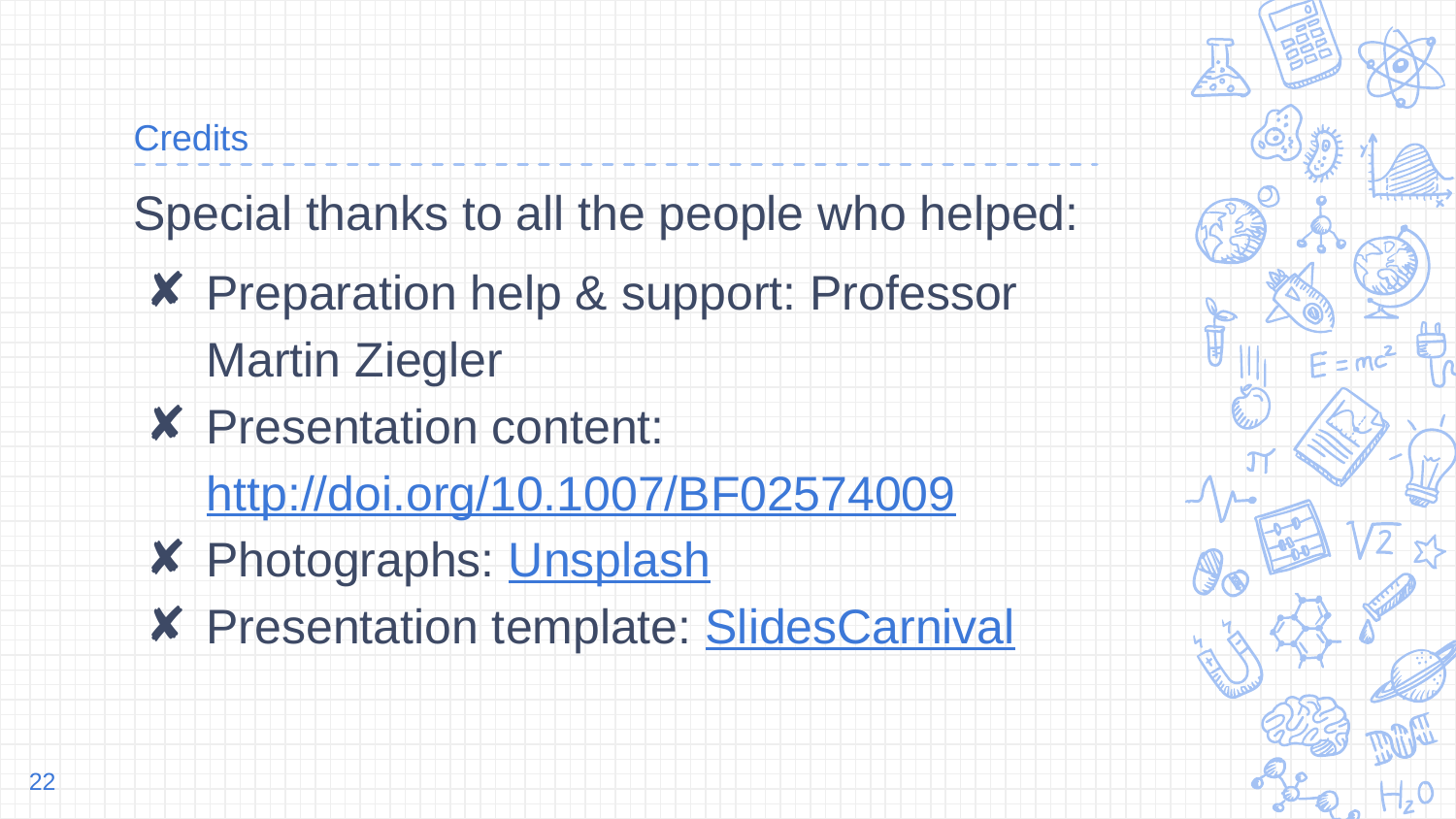

# Credits
Special thanks to all the people who helped:
Preparation help & support: Professor Martin Ziegler
Presentation content: http://doi.org/10.1007/BF02574009
Photographs: Unsplash
Presentation template: SlidesCarnival
22